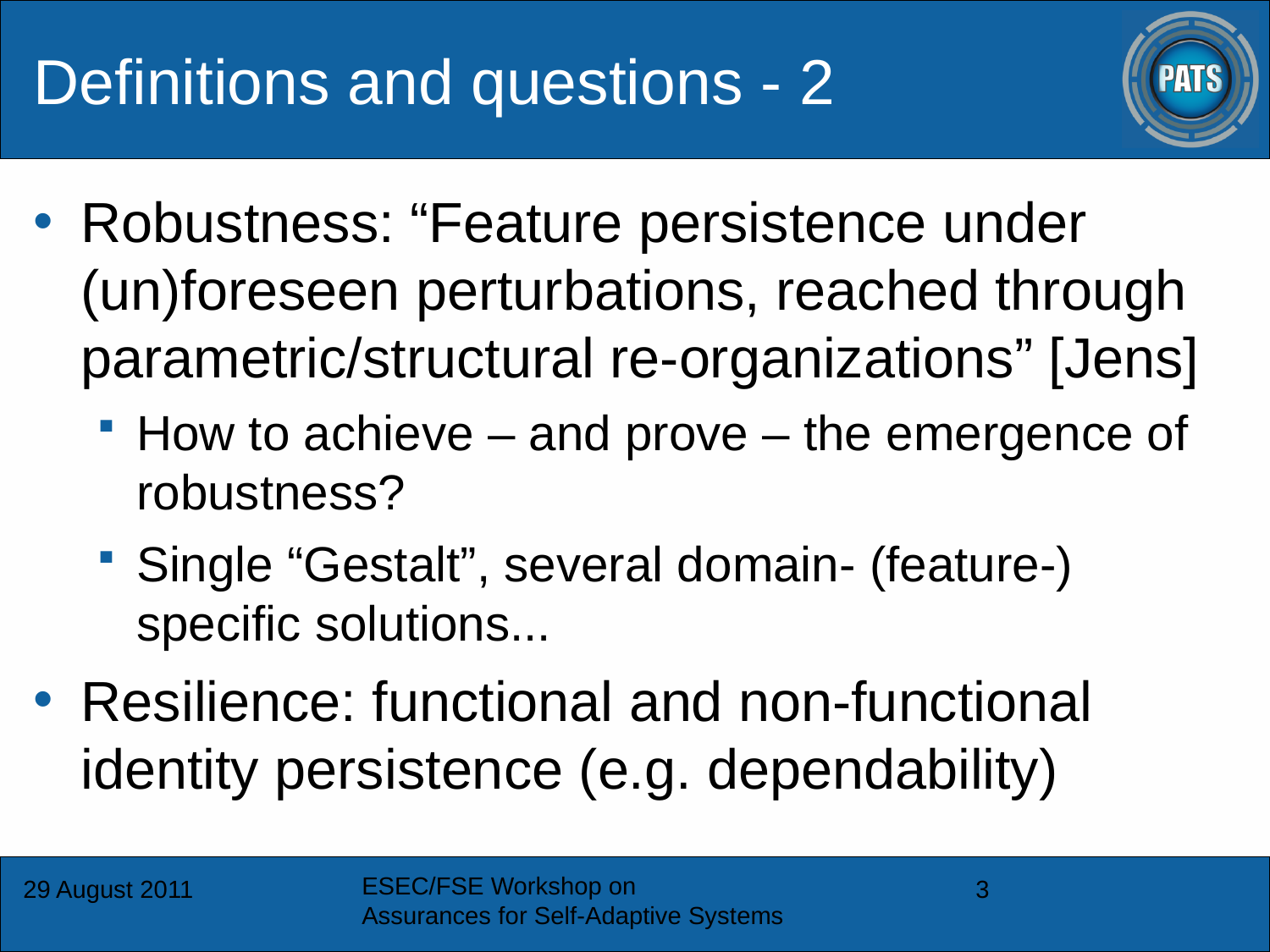

Definitions and questions - 2
Robustness: “Feature persistence under (un)foreseen perturbations, reached through parametric/structural re-organizations” [Jens]
How to achieve – and prove – the emergence of robustness?
Single “Gestalt”, several domain- (feature-) specific solutions...
Resilience: functional and non-functional identity persistence (e.g. dependability)
ESEC/FSE Workshop on
Assurances for Self-Adaptive Systems
29 August 2011
3